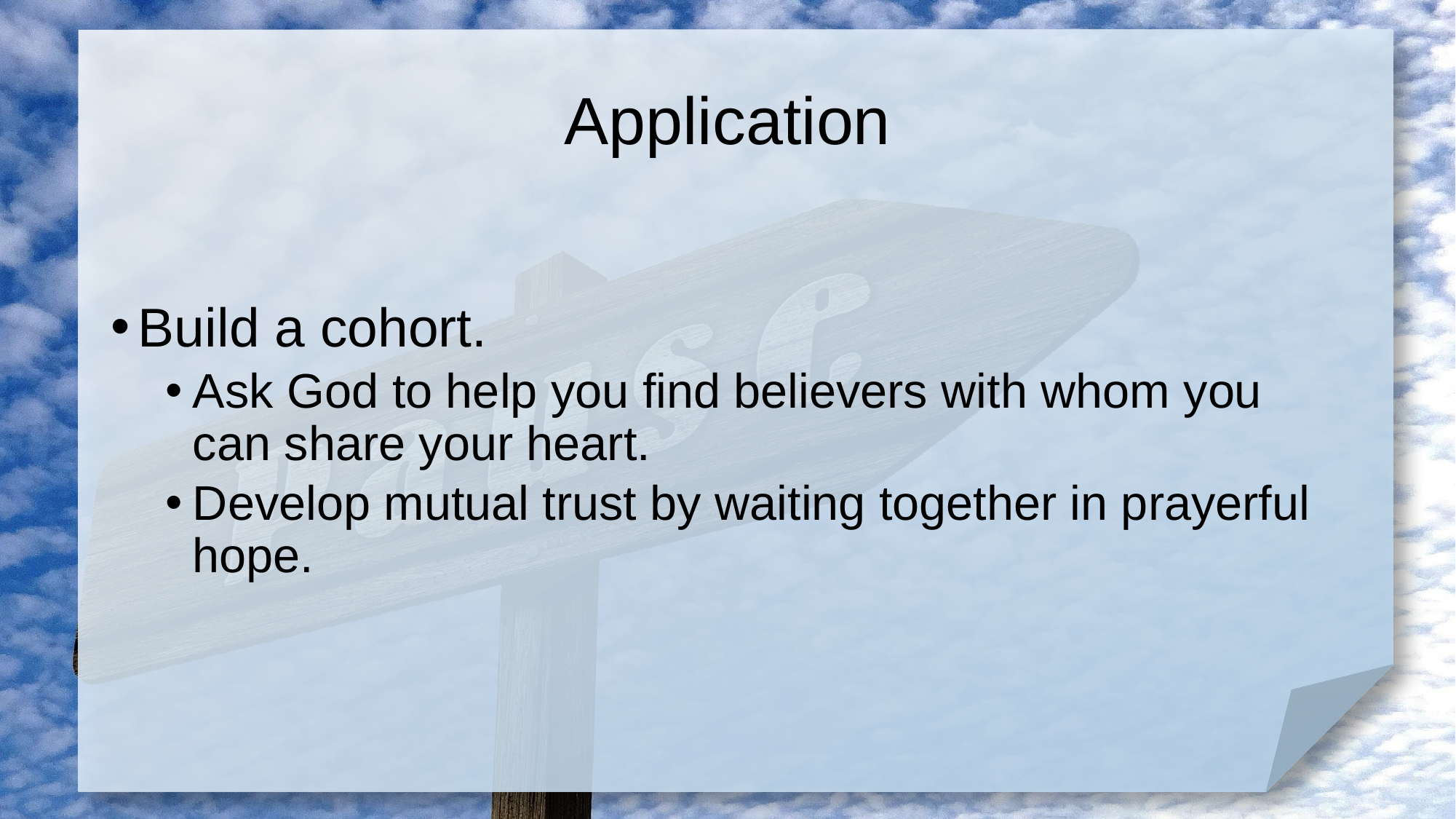

# Application
Build a cohort.
Ask God to help you find believers with whom you can share your heart.
Develop mutual trust by waiting together in prayerful hope.